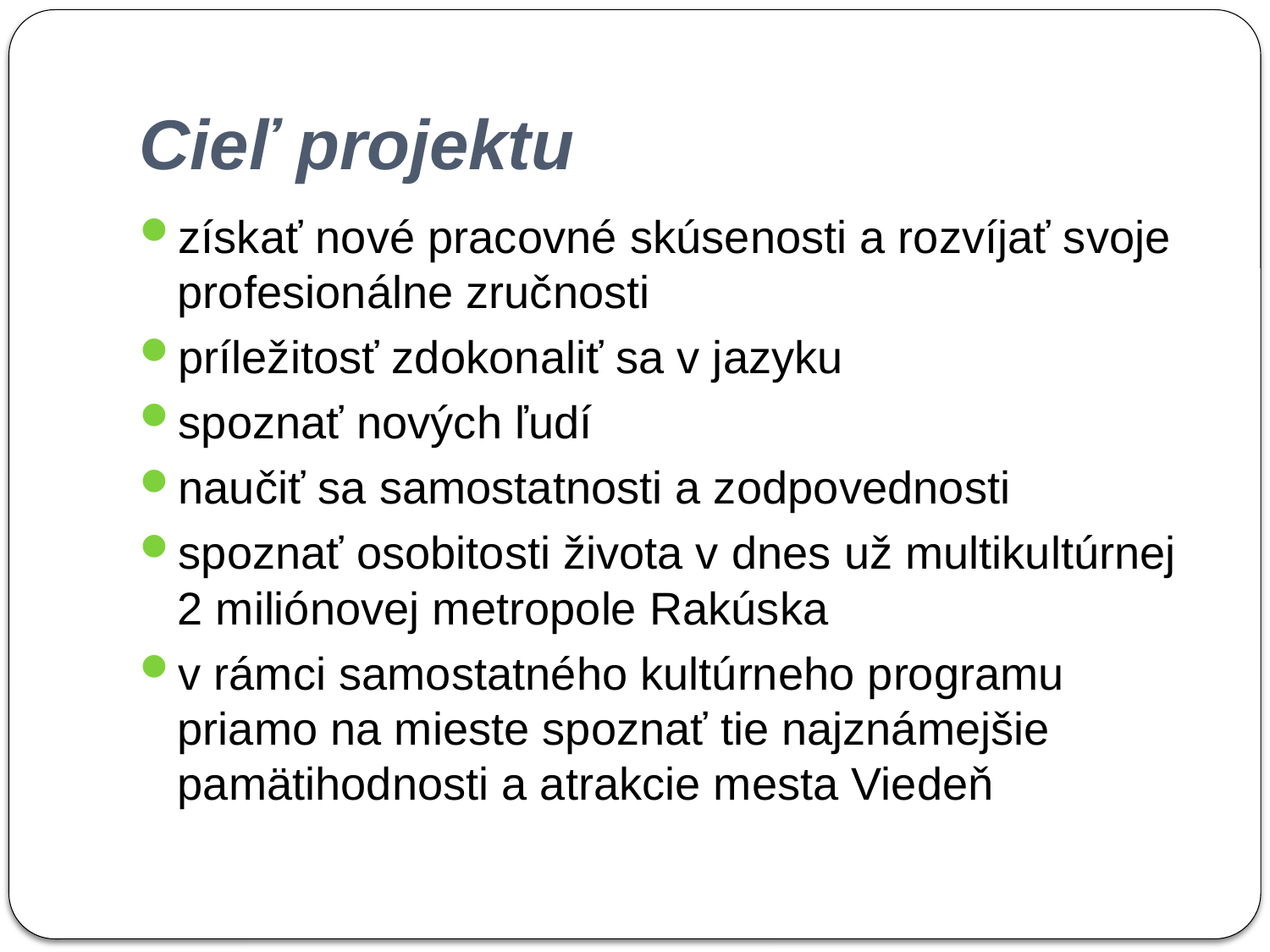

# Cieľ projektu
získať nové pracovné skúsenosti a rozvíjať svoje profesionálne zručnosti
príležitosť zdokonaliť sa v jazyku
spoznať nových ľudí
naučiť sa samostatnosti a zodpovednosti
spoznať osobitosti života v dnes už multikultúrnej 2 miliónovej metropole Rakúska
v rámci samostatného kultúrneho programu priamo na mieste spoznať tie najznámejšie pamätihodnosti a atrakcie mesta Viedeň